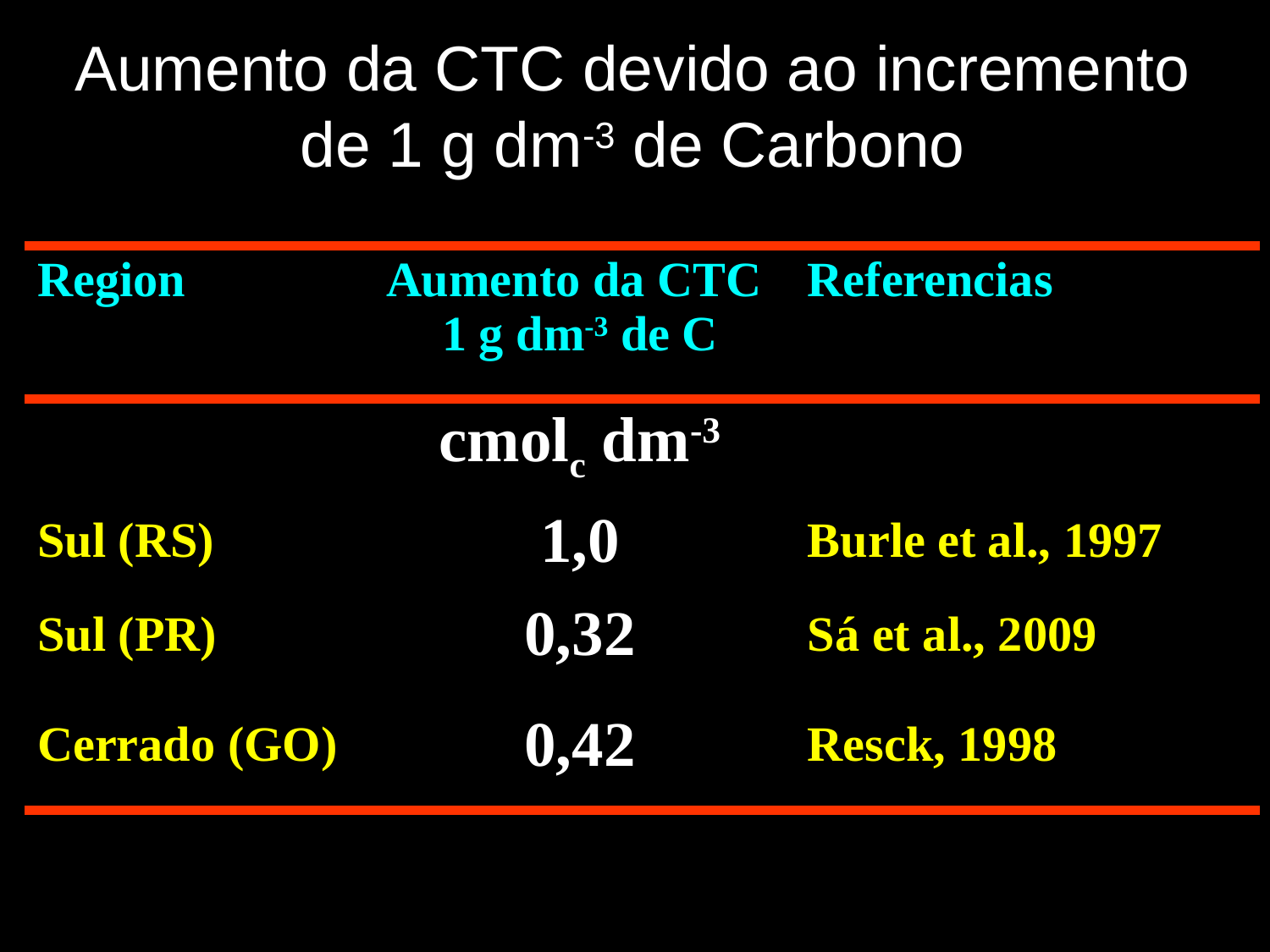

# Aumento da CTC devido ao incremento de 1 g dm-3 de Carbono
| Region | Aumento da CTC 1 g dm-3 de C | Referencias |
| --- | --- | --- |
|  | cmolc dm-3 |  |
| Sul (RS) | 1,0 | Burle et al., 1997 |
| Sul (PR) | 0,32 | Sá et al., 2009 |
| Cerrado (GO) | 0,42 | Resck, 1998 |